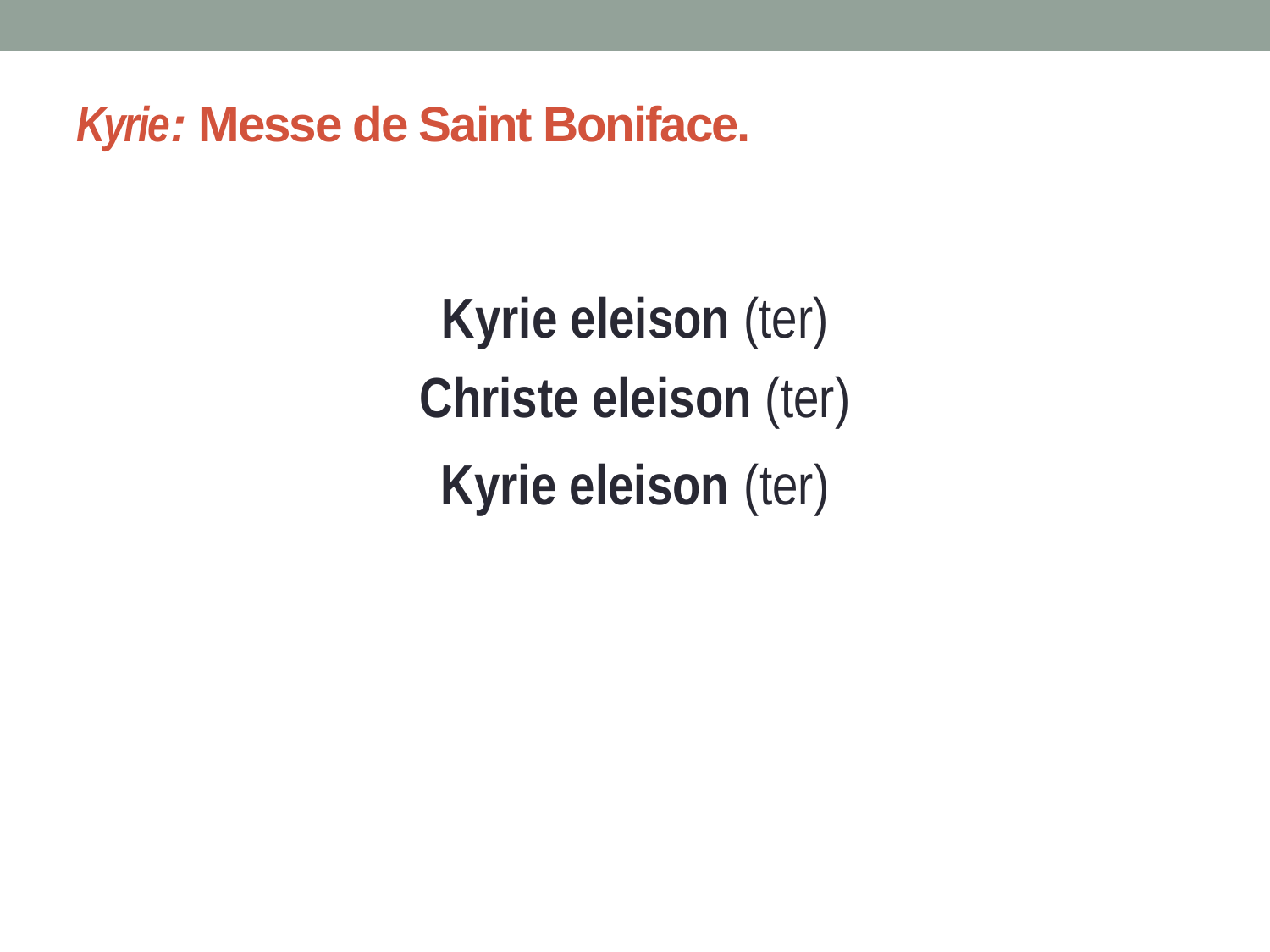

# Kyrie: Messe de Saint Boniface.

Kyrie eleison (ter)
Christe eleison (ter)
Kyrie eleison (ter)